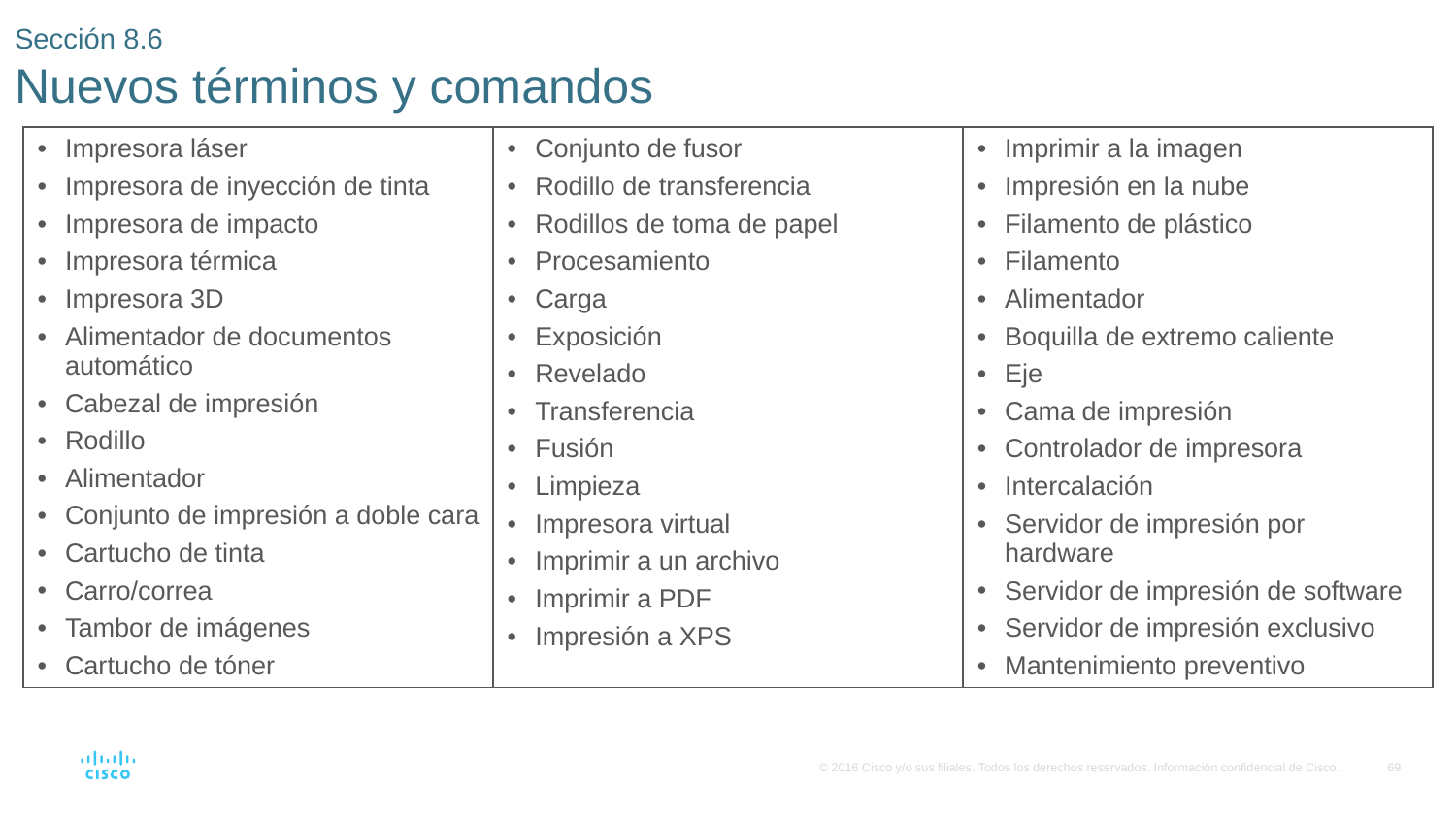

# Sección 8.6 Nuevos términos y comandos
| Impresora láser Impresora de inyección de tinta Impresora de impacto Impresora térmica Impresora 3D Alimentador de documentos automático Cabezal de impresión Rodillo Alimentador Conjunto de impresión a doble cara Cartucho de tinta Carro/correa Tambor de imágenes Cartucho de tóner | Conjunto de fusor Rodillo de transferencia Rodillos de toma de papel Procesamiento Carga Exposición Revelado Transferencia Fusión Limpieza Impresora virtual Imprimir a un archivo Imprimir a PDF Impresión a XPS | Imprimir a la imagen Impresión en la nube Filamento de plástico Filamento Alimentador Boquilla de extremo caliente Eje Cama de impresión Controlador de impresora Intercalación Servidor de impresión por hardware Servidor de impresión de software Servidor de impresión exclusivo Mantenimiento preventivo |
| --- | --- | --- |